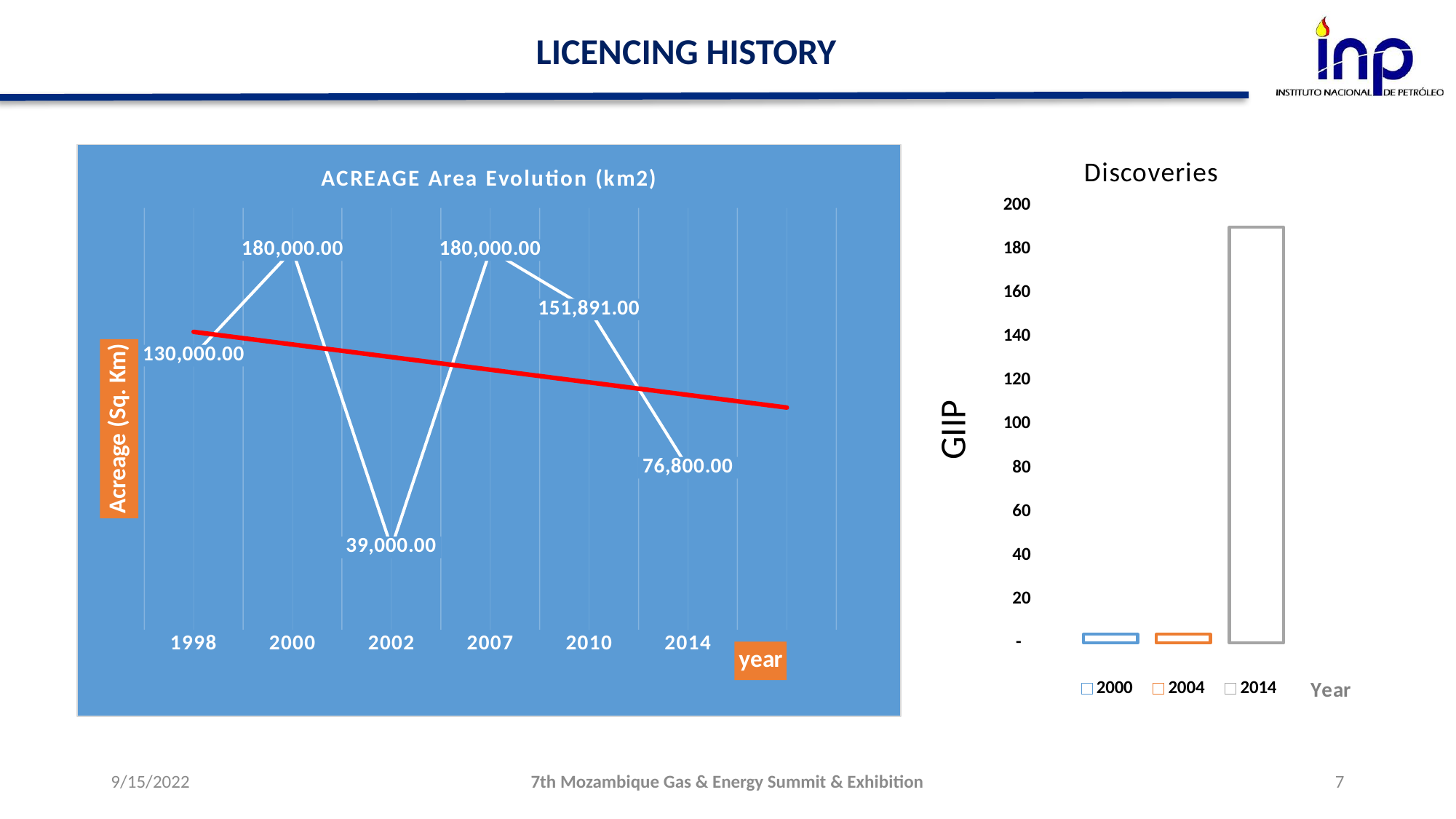

LICENCING HISTORY

### Chart: ACREAGE Area Evolution (km2)

| Category | Area Evolution(km2) |
|---|---|
| 1998 | 130000.0 |
| 2000 | 180000.0 |
| 2002 | 39000.0 |
| 2007 | 180000.0 |
| 2010 | 151891.0 |
| 2014 | 76800.0 |
|  | None |

### Chart: Discoveries

| Category | 2000 | 2004 | 2014 |
|---|---|---|---|
| Discoveries | 4.0 | 4.0 | 190.0 |
9/15/2022
7th Mozambique Gas & Energy Summit & Exhibition
7